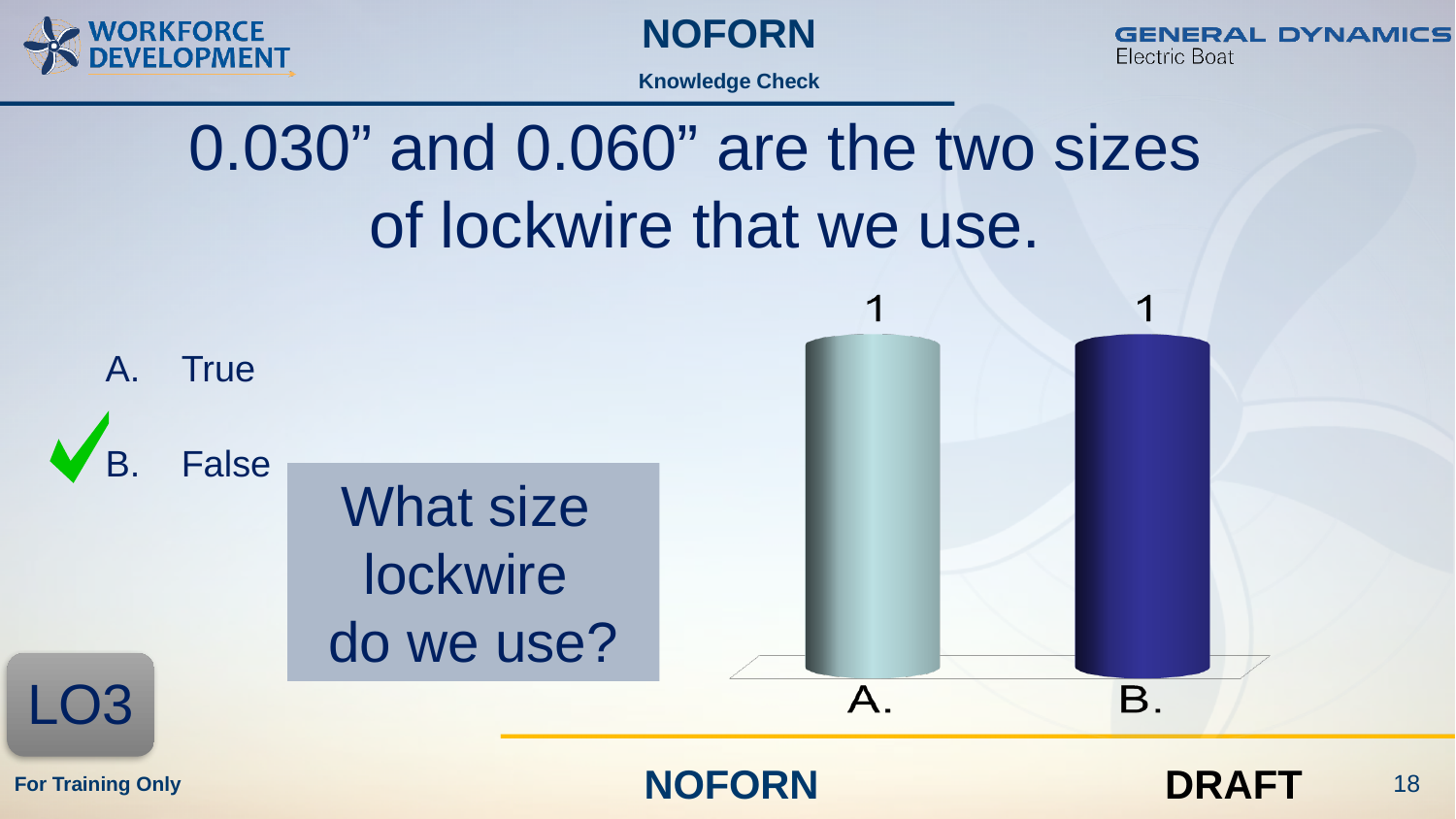

Knowledge Check
0.030” and 0.060” are the two sizes
of lockwire that we use.

True
False

What size
lockwire
do we use?
0.032”
and
0.062”

LO3
18